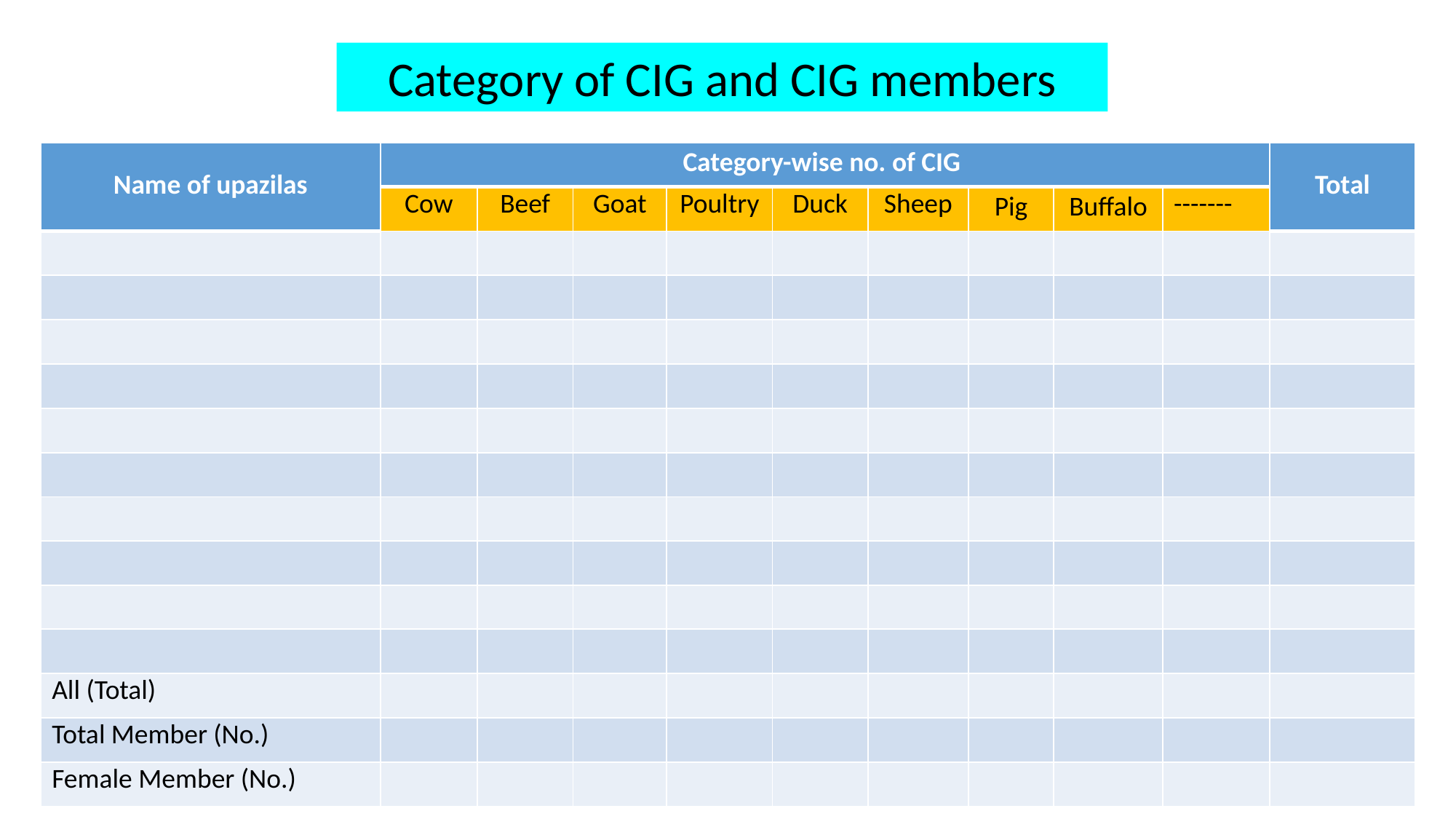

Category of CIG and CIG members
| Name of upazilas | Category-wise no. of CIG |  |  |  |  |  |  |  |  | Total |
| --- | --- | --- | --- | --- | --- | --- | --- | --- | --- | --- |
|  | Cow | Beef | Goat | Poultry | Duck | Sheep | Pig | Buffalo | ------- |  |
|  |  |  |  |  |  |  |  |  |  |  |
|  |  |  |  |  |  |  |  |  |  |  |
|  |  |  |  |  |  |  |  |  |  |  |
|  |  |  |  |  |  |  |  |  |  |  |
|  |  |  |  |  |  |  |  |  |  |  |
|  |  |  |  |  |  |  |  |  |  |  |
|  |  |  |  |  |  |  |  |  |  |  |
|  |  |  |  |  |  |  |  |  |  |  |
|  |  |  |  |  |  |  |  |  |  |  |
|  |  |  |  |  |  |  |  |  |  |  |
| All (Total) |  |  |  |  |  |  |  |  |  |  |
| Total Member (No.) |  |  |  |  |  |  |  |  |  |  |
| Female Member (No.) |  |  |  |  |  |  |  |  |  |  |